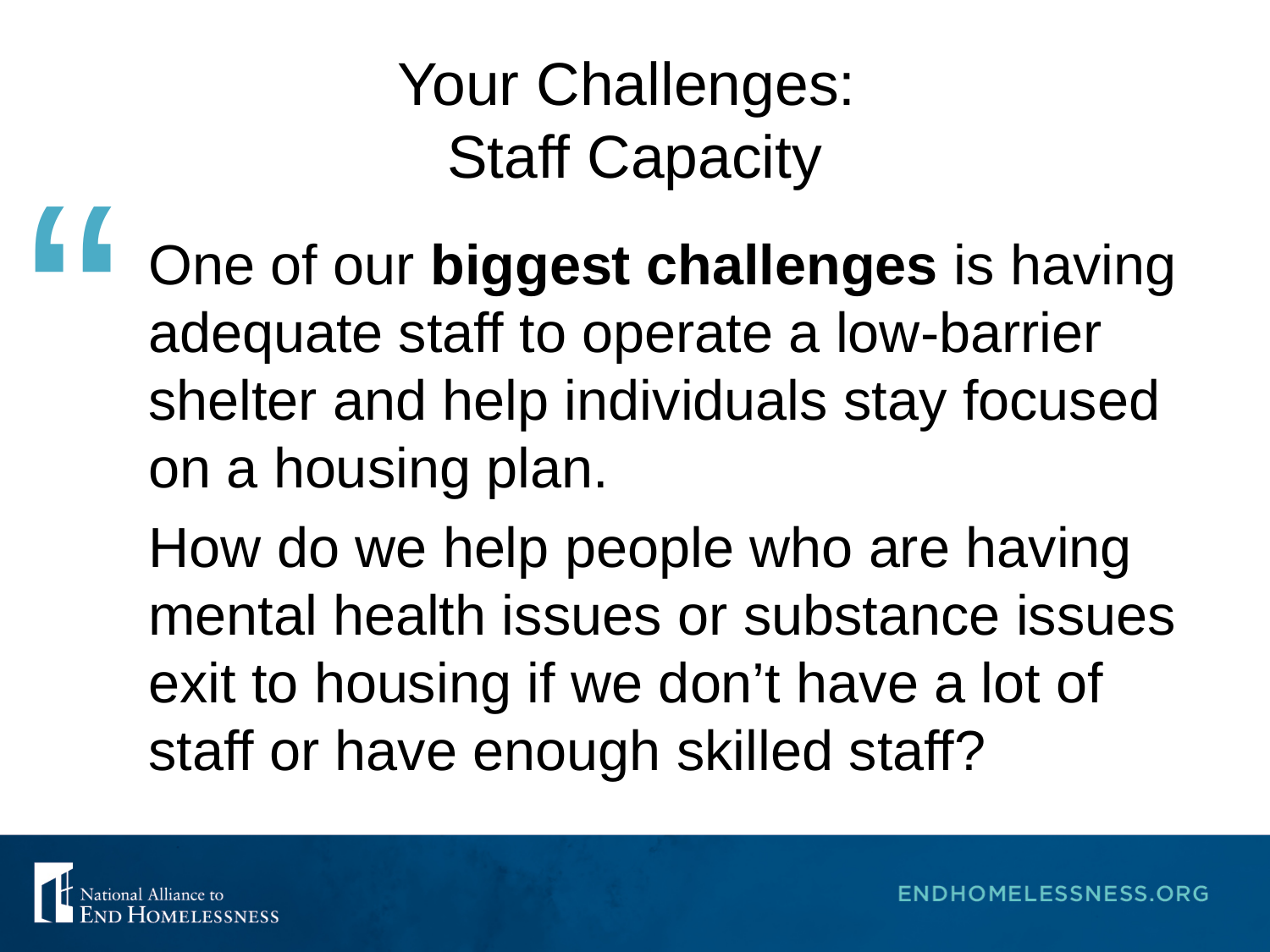

# Your Challenges: Staff Capacity
“
One of our biggest challenges is having adequate staff to operate a low-barrier shelter and help individuals stay focused on a housing plan.
How do we help people who are having mental health issues or substance issues exit to housing if we don’t have a lot of staff or have enough skilled staff?